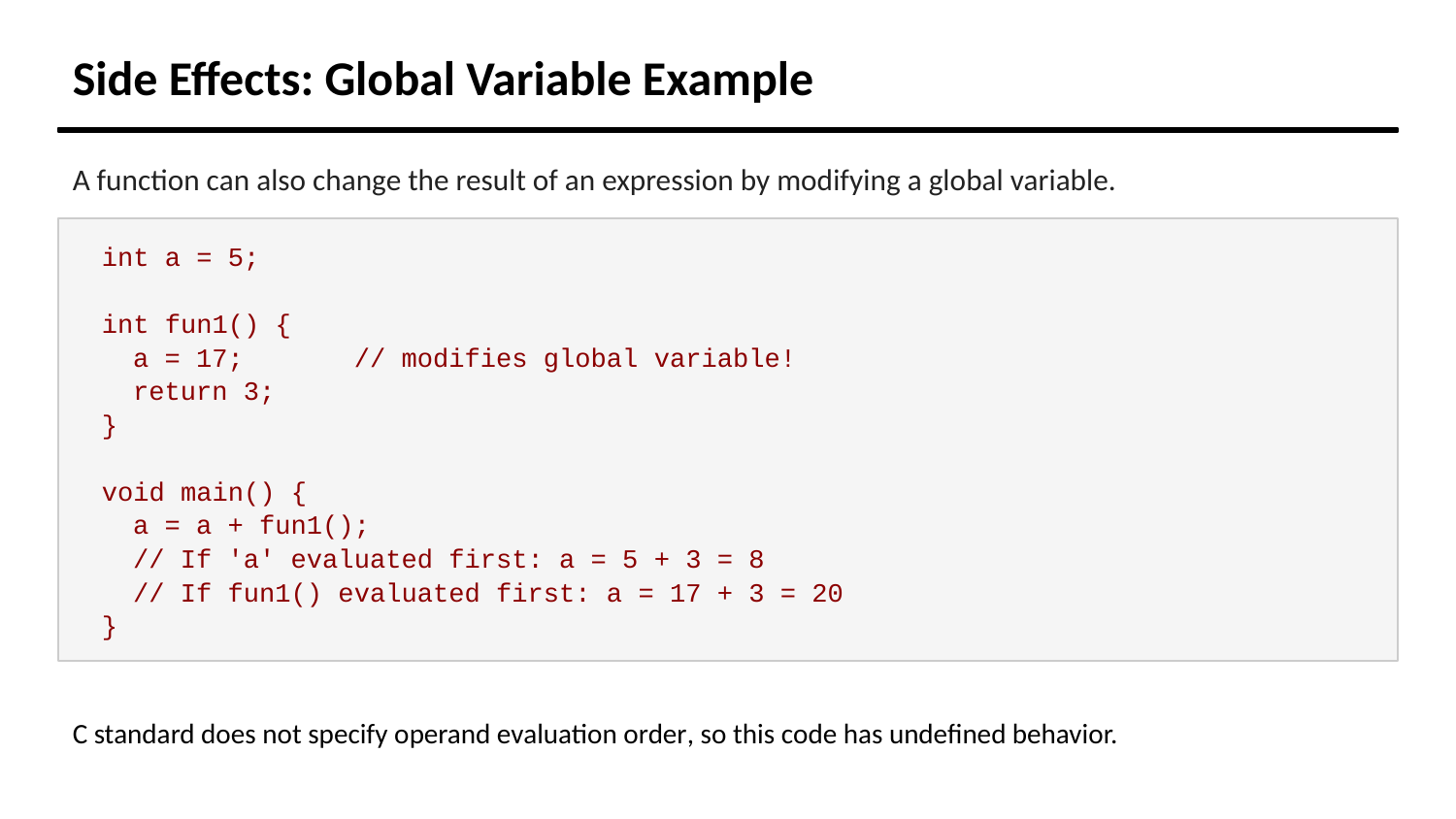

Side Effects: Global Variable Example

A function can also change the result of an expression by modifying a global variable.

int a = 5;

int fun1() {
  a = 17;       // modifies global variable!
  return 3;
}

void main() {
  a = a + fun1();
  // If 'a' evaluated first: a = 5 + 3 = 8
  // If fun1() evaluated first: a = 17 + 3 = 20
}
C standard does not specify operand evaluation order, so this code has undefined behavior.